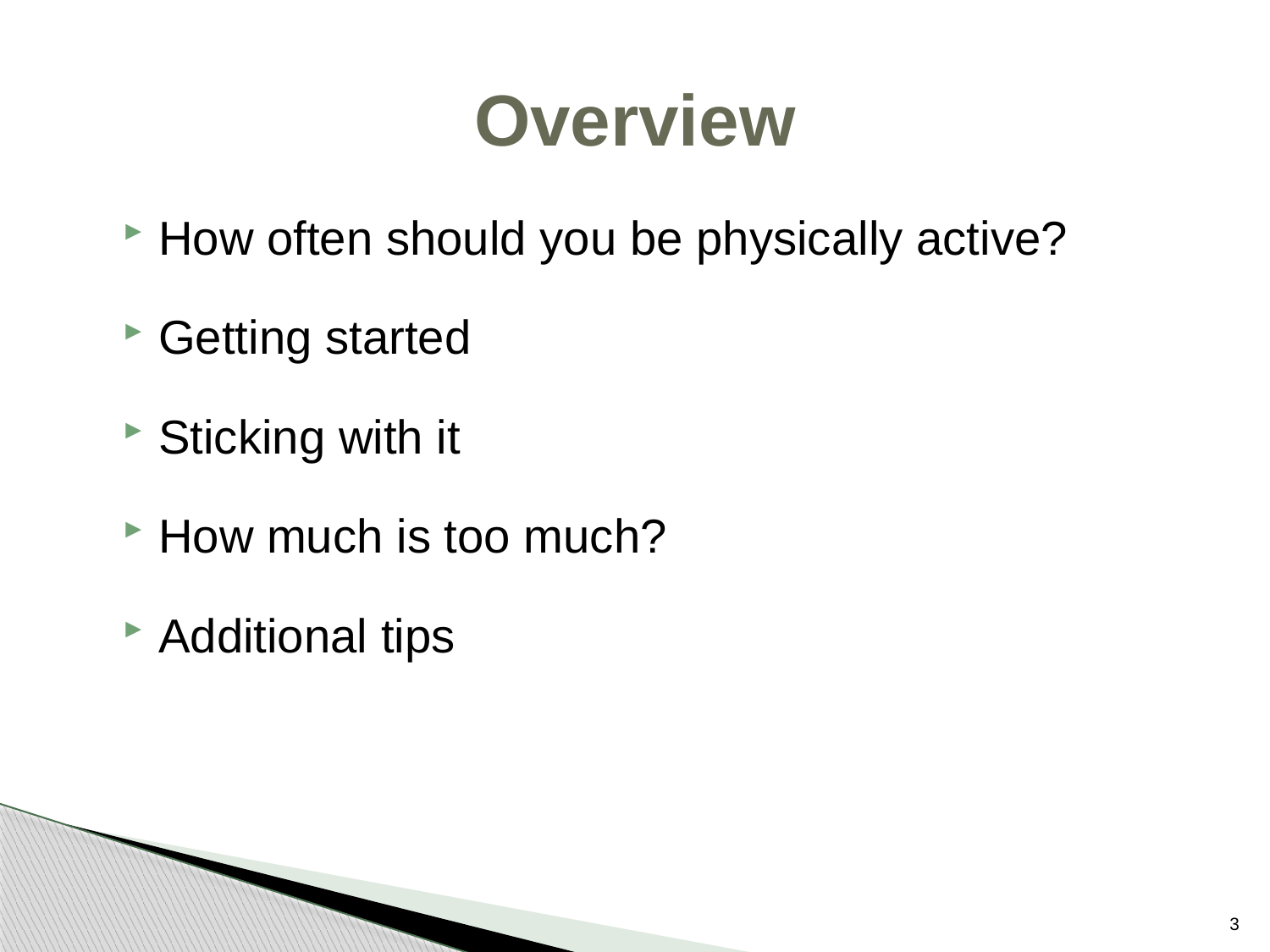

# Overview
How often should you be physically active?
Getting started
Sticking with it
How much is too much?
Additional tips

3